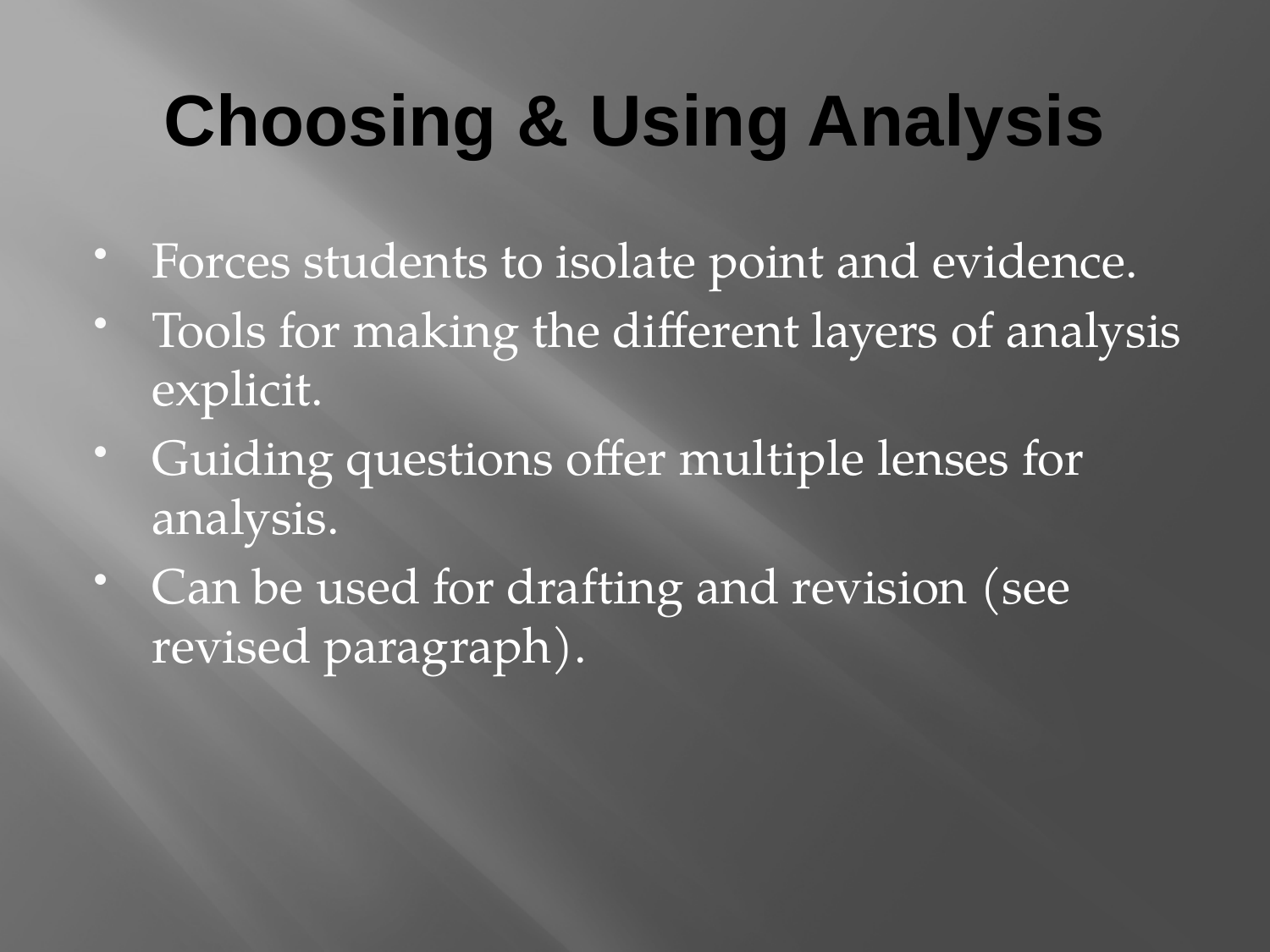

# Choosing & Using Analysis
Forces students to isolate point and evidence.
Tools for making the different layers of analysis explicit.
Guiding questions offer multiple lenses for analysis.
Can be used for drafting and revision (see revised paragraph).